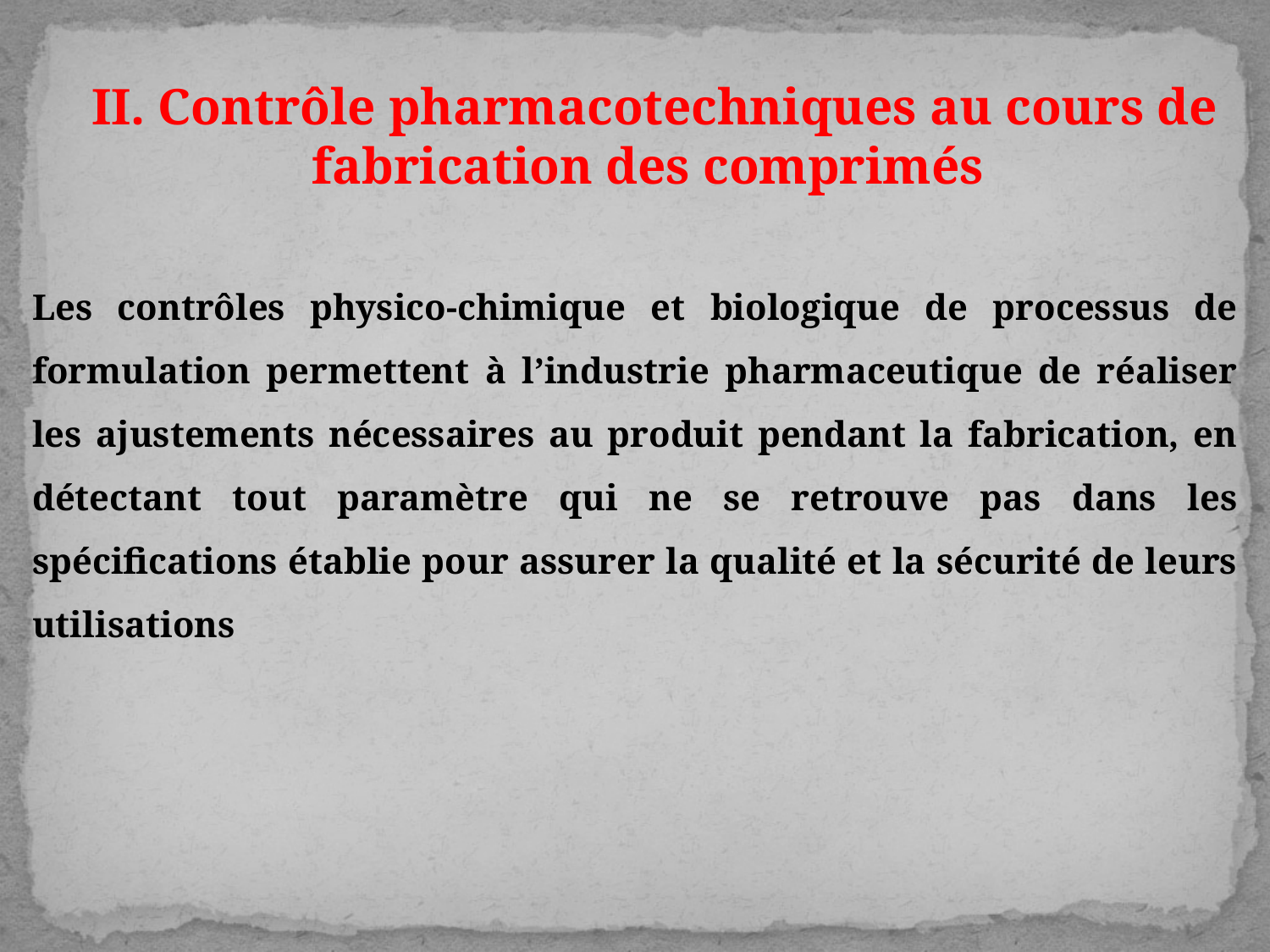

II. Contrôle pharmacotechniques au cours de fabrication des comprimés
Les contrôles physico-chimique et biologique de processus de formulation permettent à l’industrie pharmaceutique de réaliser les ajustements nécessaires au produit pendant la fabrication, en détectant tout paramètre qui ne se retrouve pas dans les spécifications établie pour assurer la qualité et la sécurité de leurs utilisations